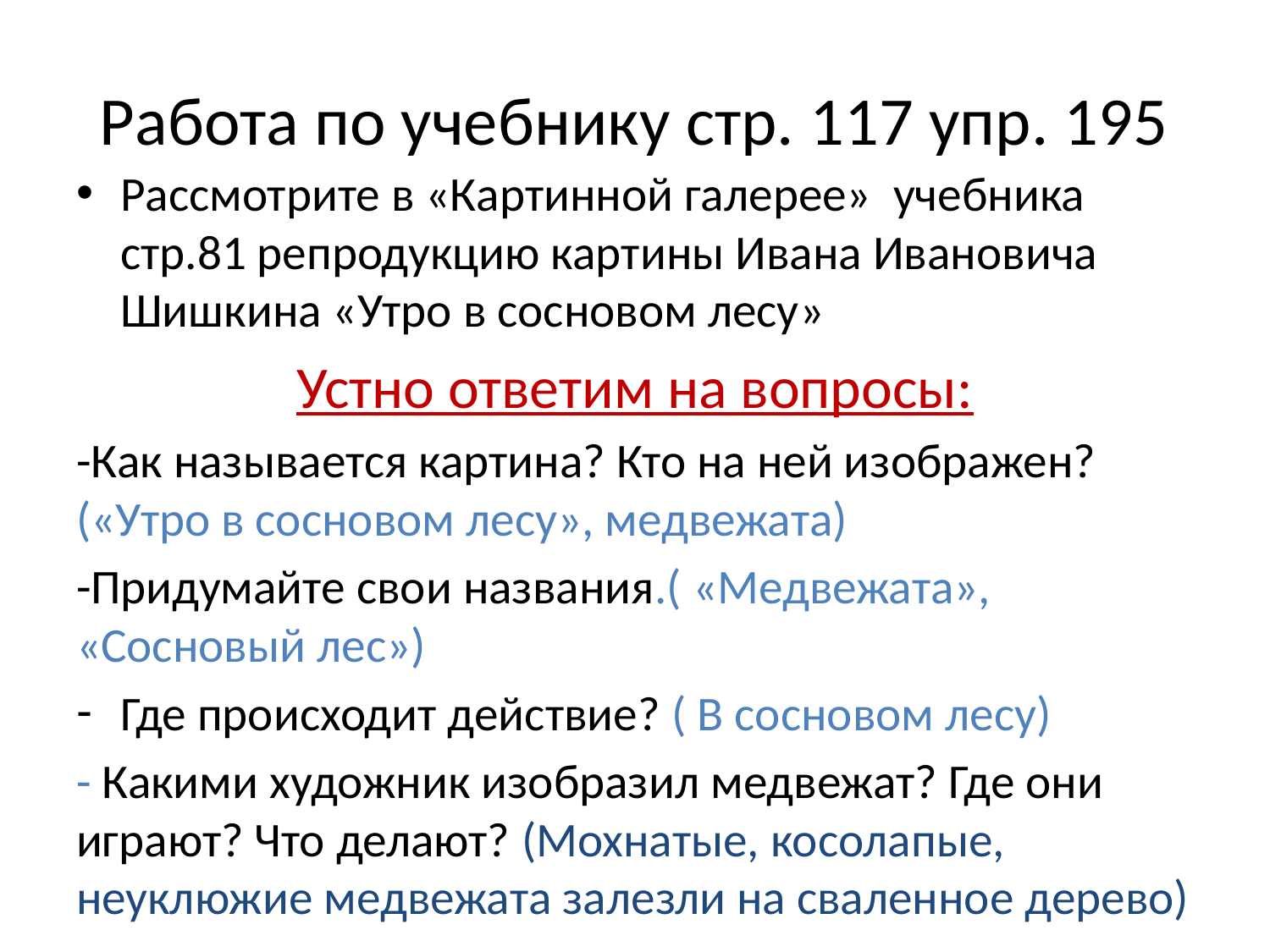

# Работа по учебнику стр. 117 упр. 195
Рассмотрите в «Картинной галерее»  учебника стр.81 репродукцию картины Ивана Ивановича Шишкина «Утро в сосновом лесу»
Устно ответим на вопросы:
-Как называется картина? Кто на ней изображен? («Утро в сосновом лесу», медвежата)
-Придумайте свои названия.( «Медвежата», «Сосновый лес»)
Где происходит действие? ( В сосновом лесу)
- Какими художник изобразил медвежат? Где они играют? Что делают? (Мохнатые, косолапые, неуклюжие медвежата залезли на сваленное дерево)